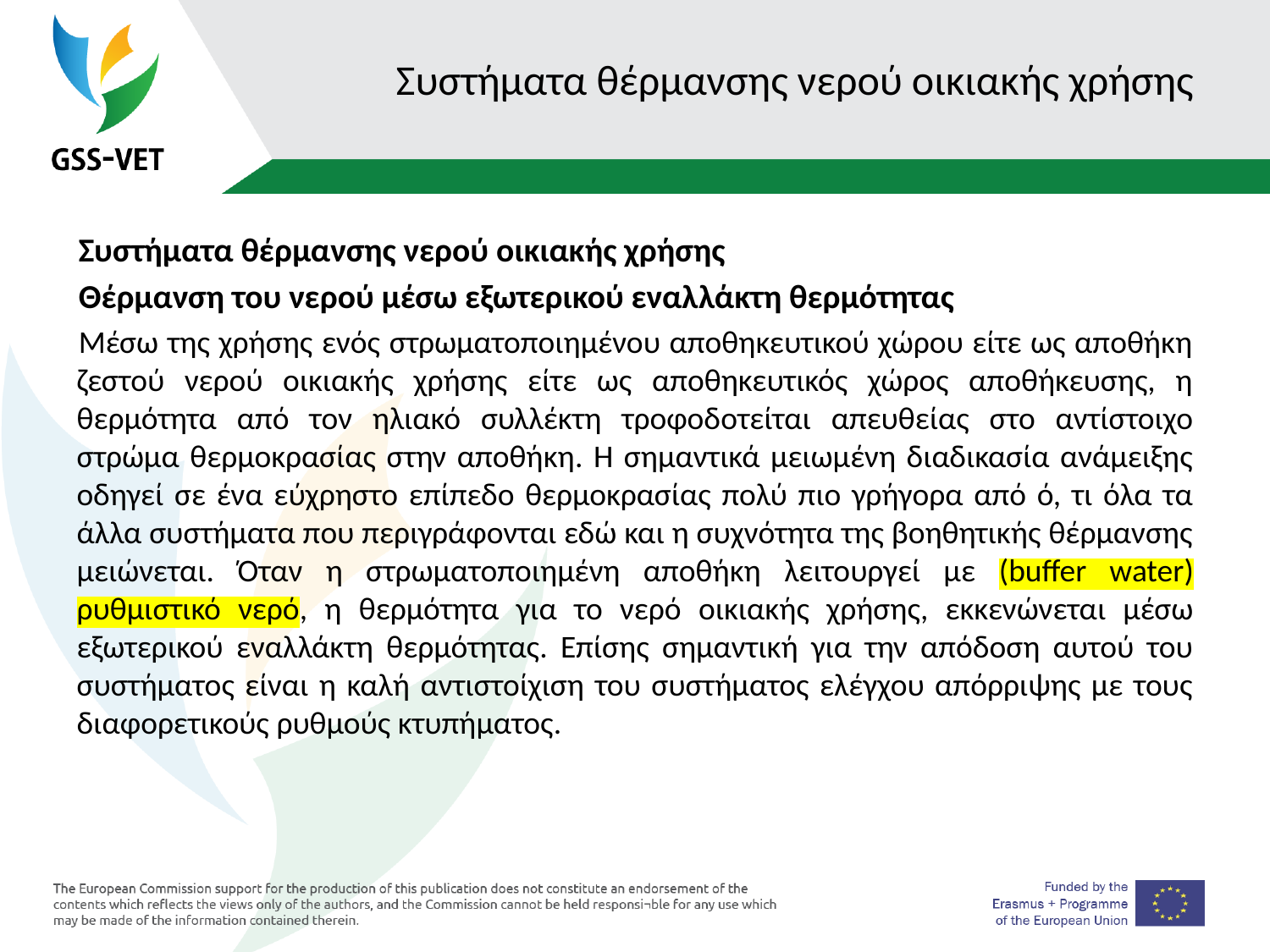

# Συστήματα θέρμανσης νερού οικιακής χρήσης
Συστήματα θέρμανσης νερού οικιακής χρήσης
Θέρμανση του νερού μέσω εξωτερικού εναλλάκτη θερμότητας
Μέσω της χρήσης ενός στρωματοποιημένου αποθηκευτικού χώρου είτε ως αποθήκη ζεστού νερού οικιακής χρήσης είτε ως αποθηκευτικός χώρος αποθήκευσης, η θερμότητα από τον ηλιακό συλλέκτη τροφοδοτείται απευθείας στο αντίστοιχο στρώμα θερμοκρασίας στην αποθήκη. Η σημαντικά μειωμένη διαδικασία ανάμειξης οδηγεί σε ένα εύχρηστο επίπεδο θερμοκρασίας πολύ πιο γρήγορα από ό, τι όλα τα άλλα συστήματα που περιγράφονται εδώ και η συχνότητα της βοηθητικής θέρμανσης μειώνεται. Όταν η στρωματοποιημένη αποθήκη λειτουργεί με (buffer water) ρυθμιστικό νερό, η θερμότητα για το νερό οικιακής χρήσης, εκκενώνεται μέσω εξωτερικού εναλλάκτη θερμότητας. Επίσης σημαντική για την απόδοση αυτού του συστήματος είναι η καλή αντιστοίχιση του συστήματος ελέγχου απόρριψης με τους διαφορετικούς ρυθμούς κτυπήματος.